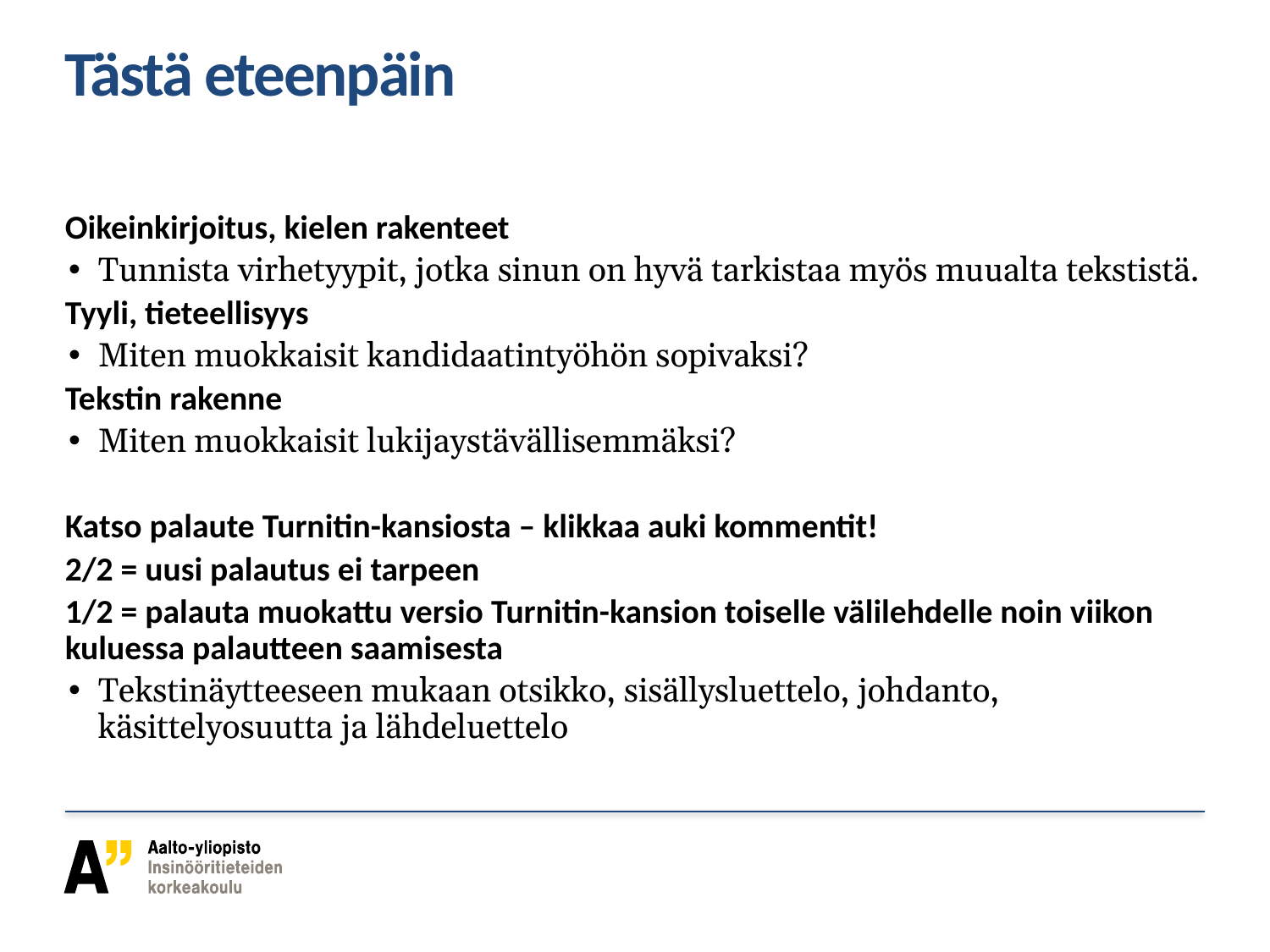

# Tästä eteenpäin
Oikeinkirjoitus, kielen rakenteet
Tunnista virhetyypit, jotka sinun on hyvä tarkistaa myös muualta tekstistä.
Tyyli, tieteellisyys
Miten muokkaisit kandidaatintyöhön sopivaksi?
Tekstin rakenne
Miten muokkaisit lukijaystävällisemmäksi?

Katso palaute Turnitin-kansiosta – klikkaa auki kommentit!
2/2 = uusi palautus ei tarpeen
1/2 = palauta muokattu versio Turnitin-kansion toiselle välilehdelle noin viikon kuluessa palautteen saamisesta
Tekstinäytteeseen mukaan otsikko, sisällysluettelo, johdanto, käsittelyosuutta ja lähdeluettelo